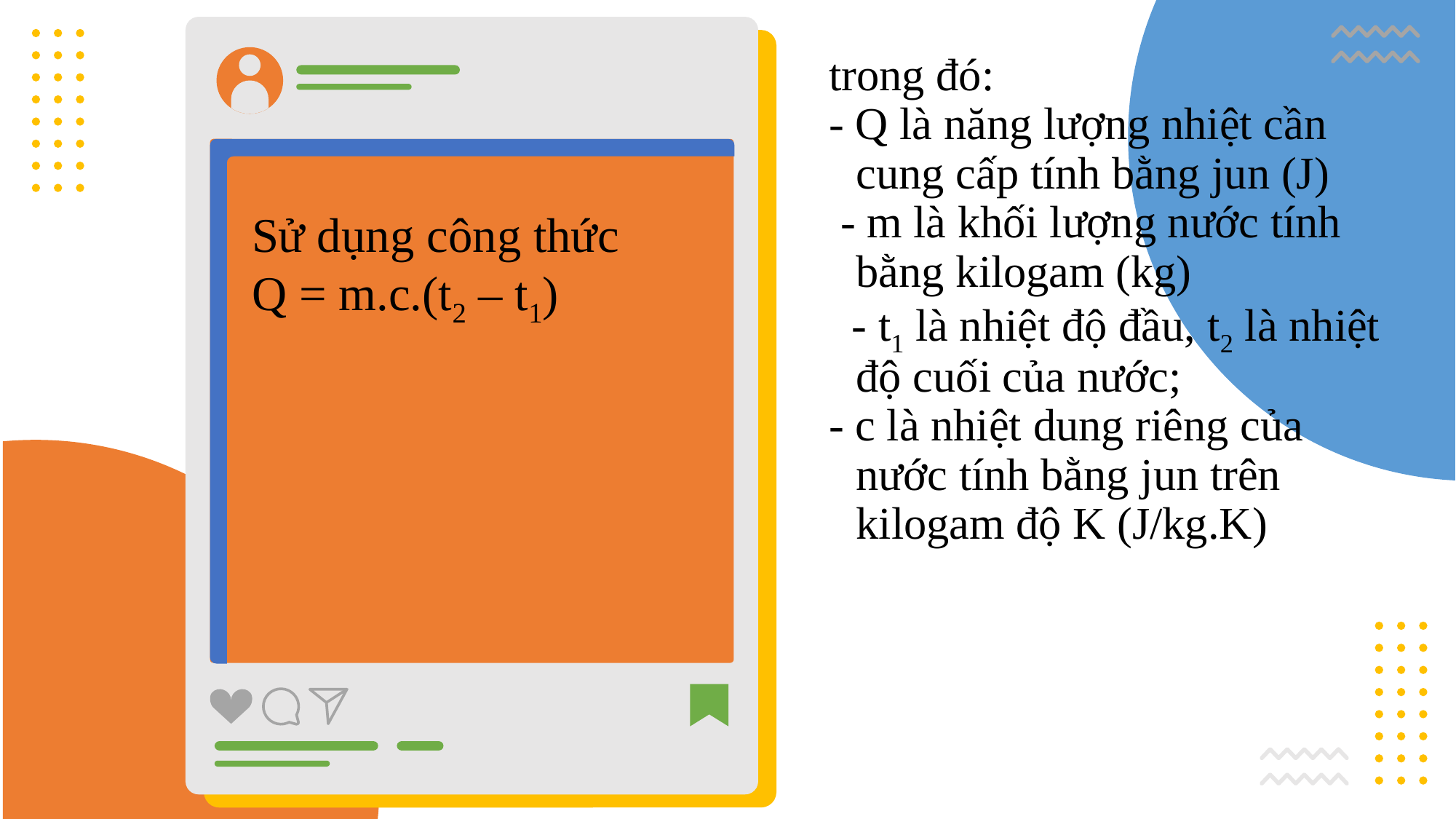

trong đó:
- Q là năng lượng nhiệt cần cung cấp tính bằng jun (J)
 - m là khối lượng nước tính bằng kilogam (kg)
  - t1 là nhiệt độ đầu, t2 là nhiệt độ cuối của nước;
- c là nhiệt dung riêng của nước tính bằng jun trên kilogam độ K (J/kg.K)

# Sử dụng công thức Q = m.c.(t2 – t1)